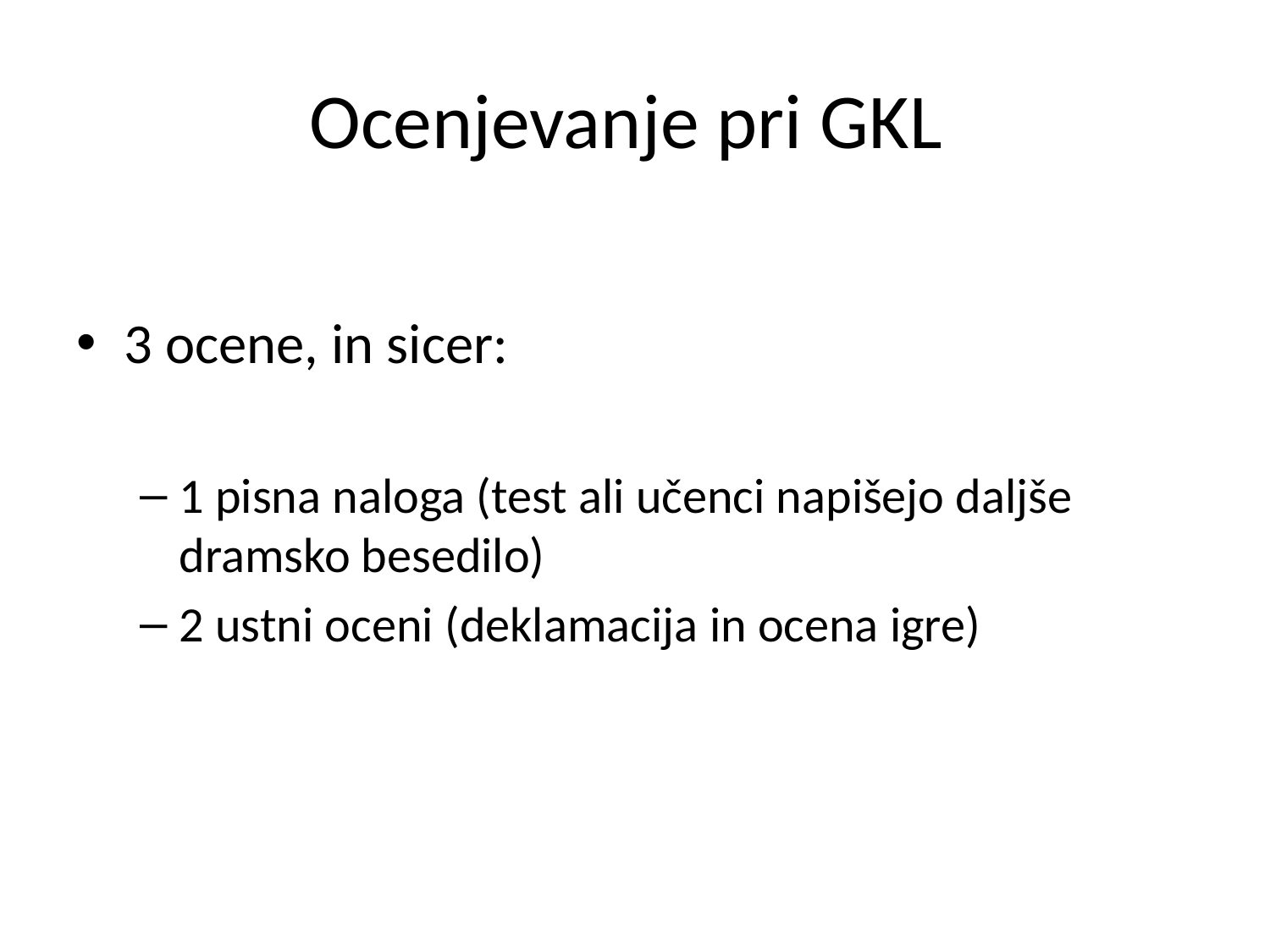

# Ocenjevanje pri GKL

3 ocene, in sicer:

1 pisna naloga (test ali učenci napišejo daljše dramsko besedilo)
2 ustni oceni (deklamacija in ocena igre)